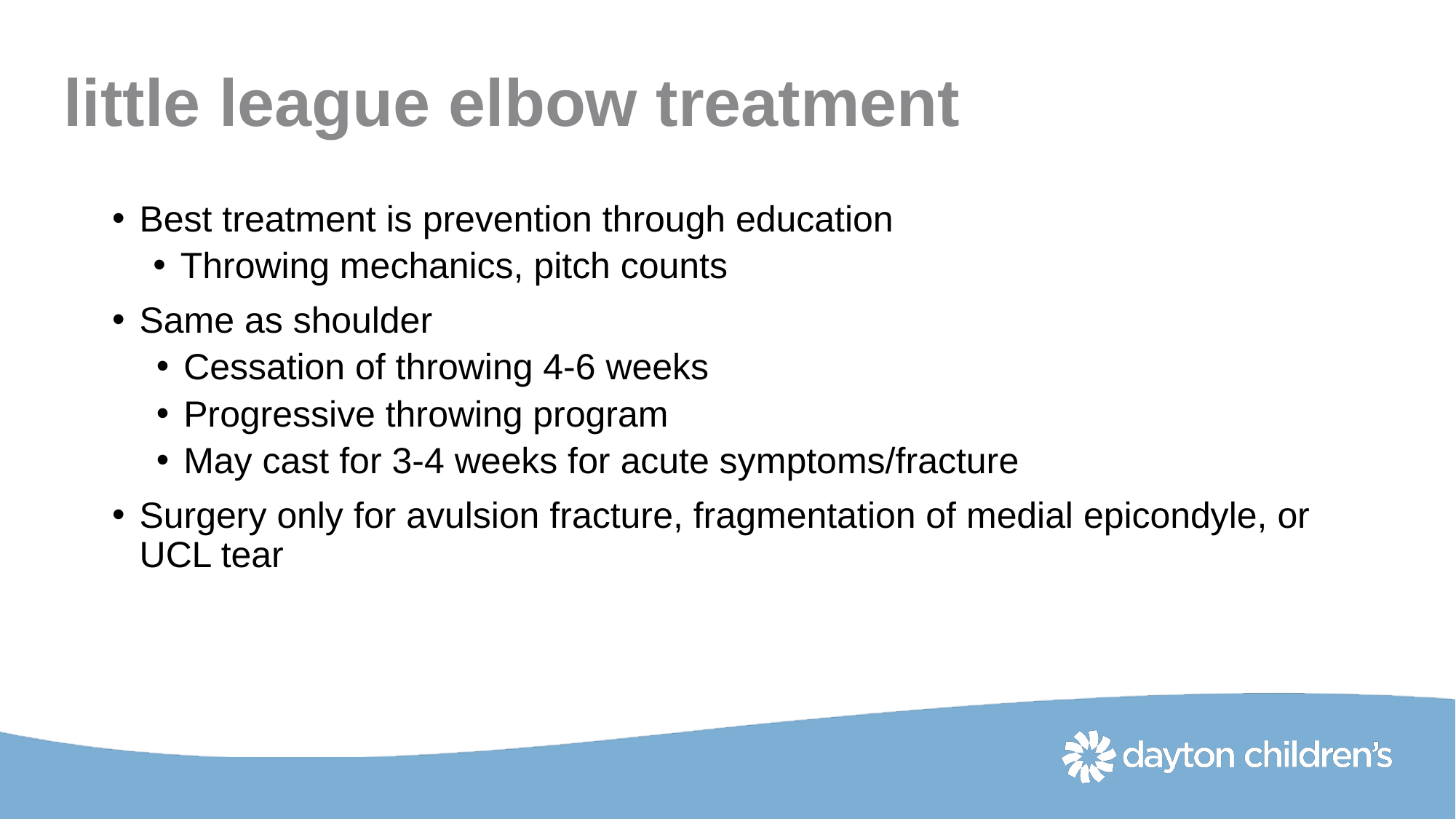

# little league elbow treatment
Best treatment is prevention through education
Throwing mechanics, pitch counts
Same as shoulder
Cessation of throwing 4-6 weeks
Progressive throwing program
May cast for 3-4 weeks for acute symptoms/fracture
Surgery only for avulsion fracture, fragmentation of medial epicondyle, or UCL tear